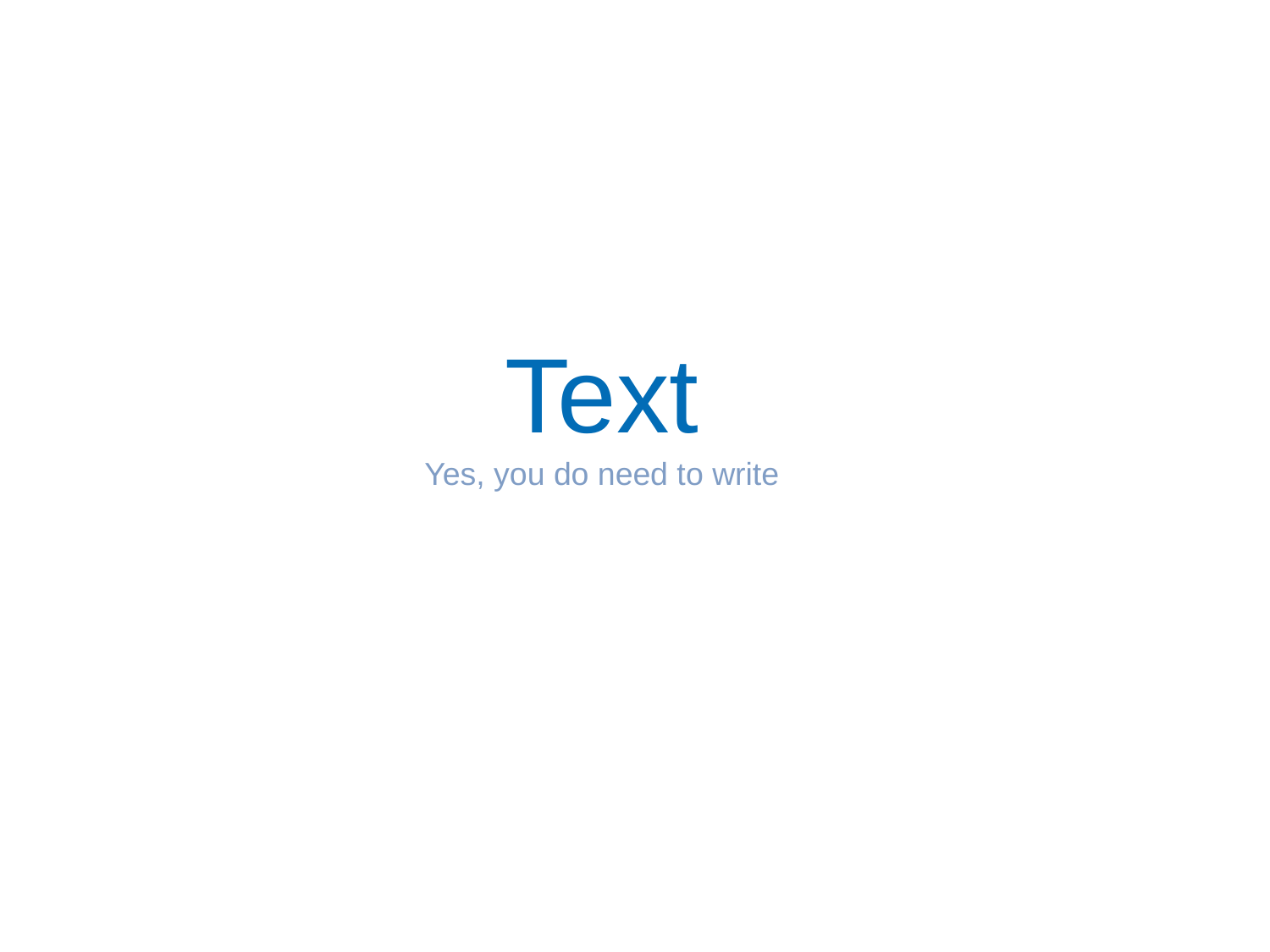

Text
Yes, you do need to write